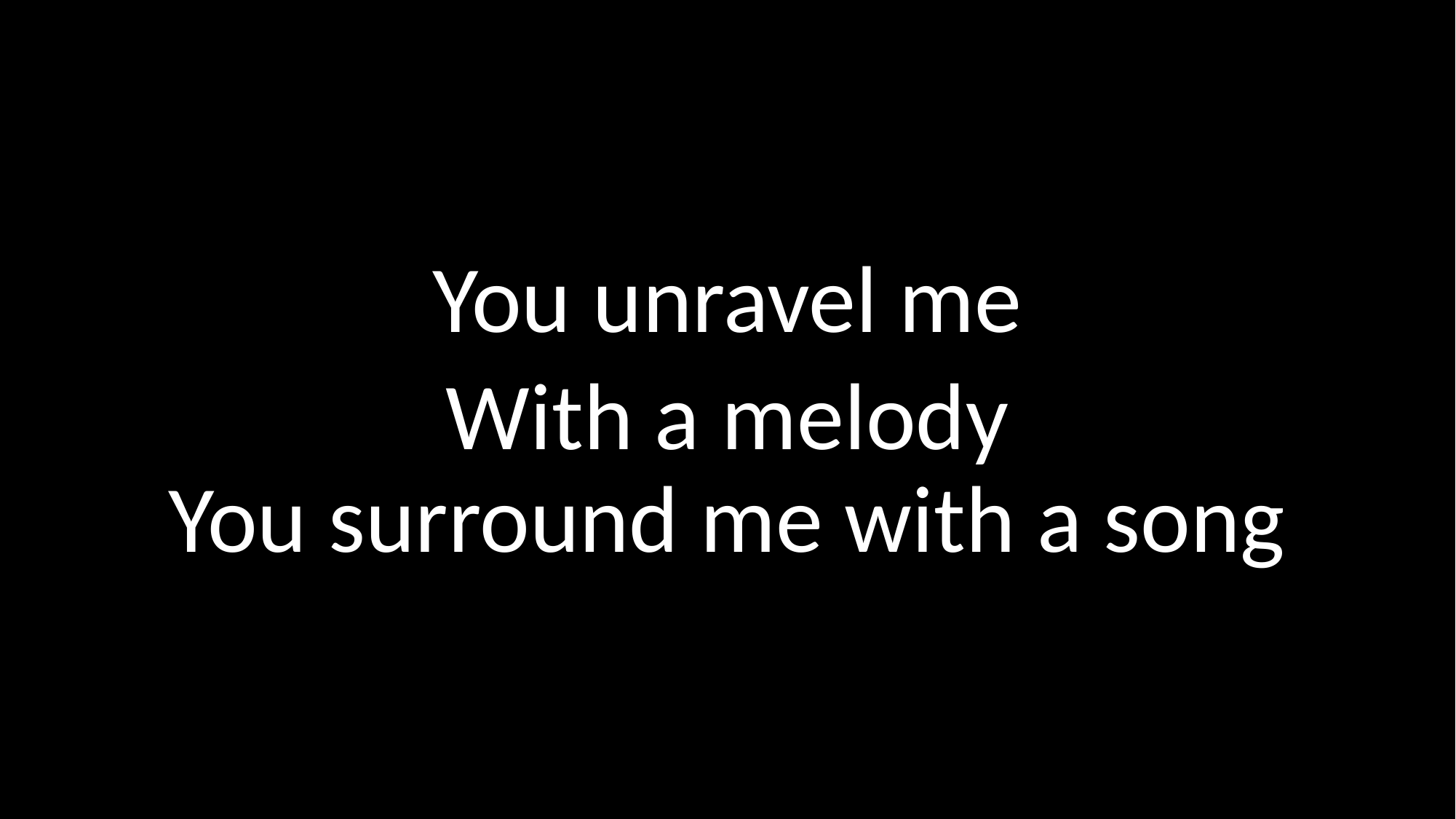

You unravel me
With a melody
You surround me with a song